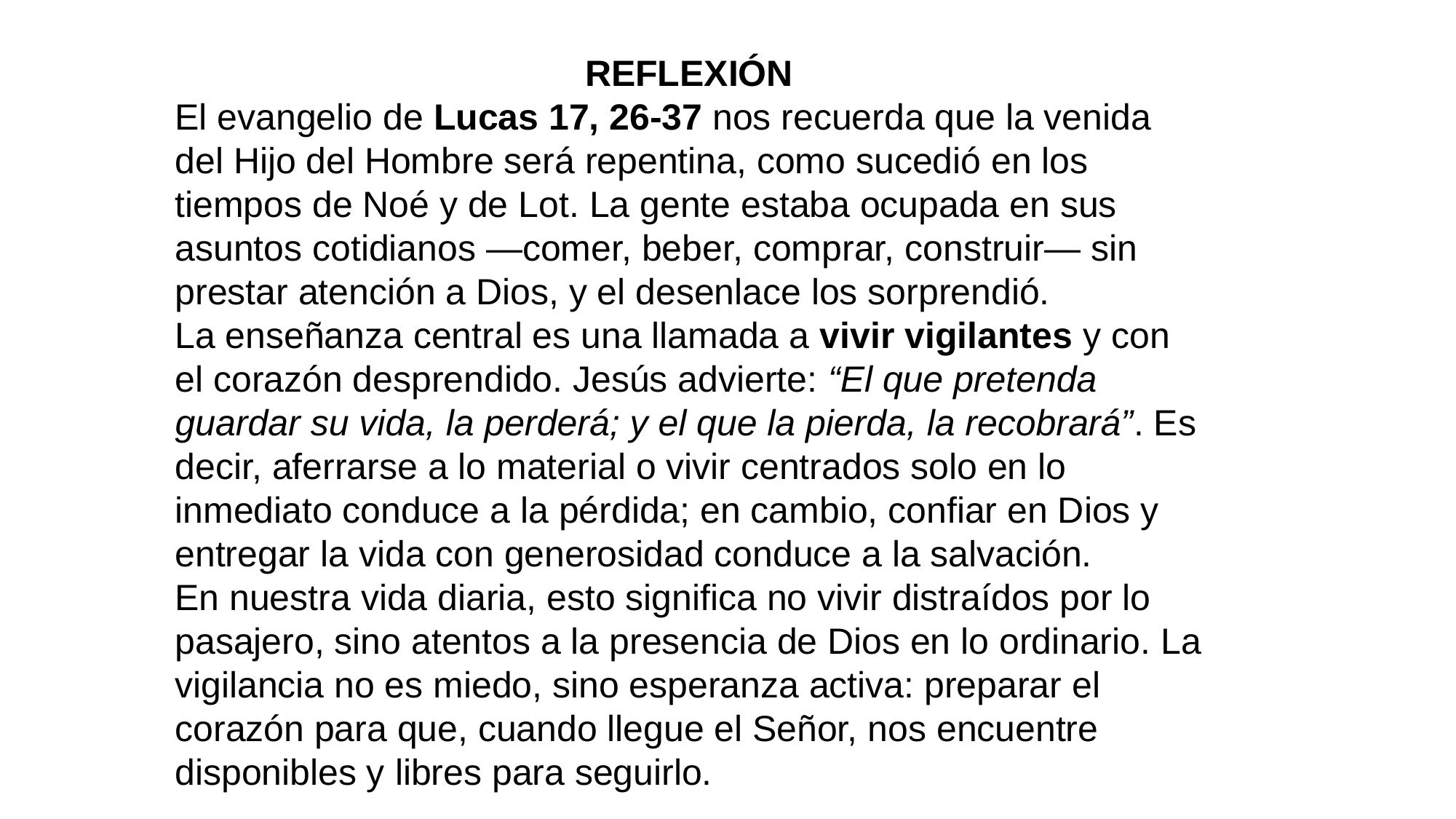

REFLEXIÓN
El evangelio de Lucas 17, 26-37 nos recuerda que la venida del Hijo del Hombre será repentina, como sucedió en los tiempos de Noé y de Lot. La gente estaba ocupada en sus asuntos cotidianos —comer, beber, comprar, construir— sin prestar atención a Dios, y el desenlace los sorprendió.
La enseñanza central es una llamada a vivir vigilantes y con el corazón desprendido. Jesús advierte: “El que pretenda guardar su vida, la perderá; y el que la pierda, la recobrará”. Es decir, aferrarse a lo material o vivir centrados solo en lo inmediato conduce a la pérdida; en cambio, confiar en Dios y entregar la vida con generosidad conduce a la salvación.
En nuestra vida diaria, esto significa no vivir distraídos por lo pasajero, sino atentos a la presencia de Dios en lo ordinario. La vigilancia no es miedo, sino esperanza activa: preparar el corazón para que, cuando llegue el Señor, nos encuentre disponibles y libres para seguirlo.